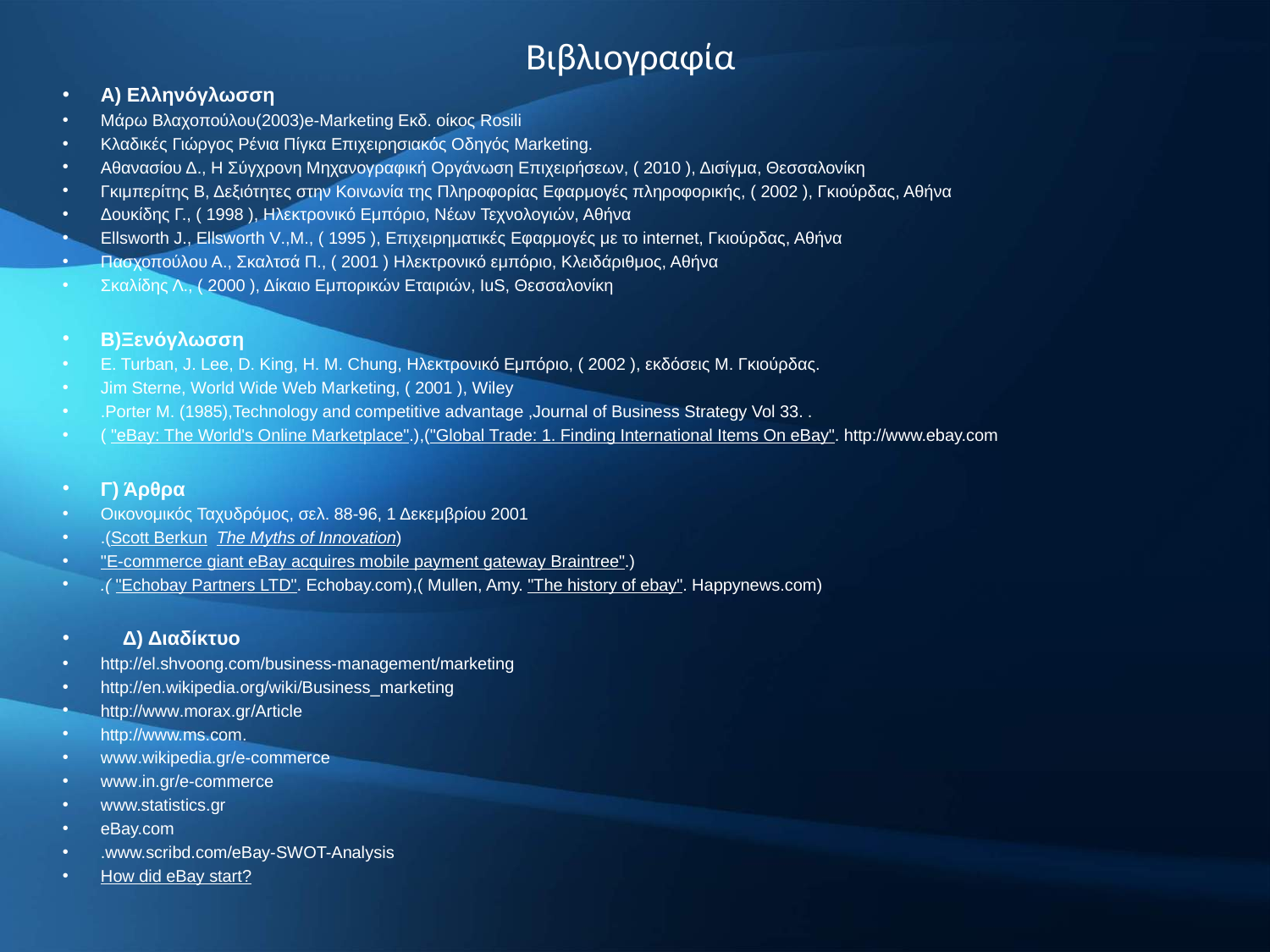

# Βιβλιογραφία
A) Ελληνόγλωσση
Μάρω Βλαχοπούλου(2003)e-Marketing Εκδ. οίκος Rosili
Κλαδικές Γιώργος Ρένια Πίγκα Επιχειρησιακός Οδηγός Μarketing.
Αθανασίου Δ., Η Σύγχρονη Μηχανογραφική Οργάνωση Επιχειρήσεων, ( 2010 ), Δισίγμα, Θεσσαλονίκη
Γκιμπερίτης Β, Δεξιότητες στην Κοινωνία της Πληροφορίας Εφαρμογές πληροφορικής, ( 2002 ), Γκιούρδας, Αθήνα
Δουκίδης Γ., ( 1998 ), Ηλεκτρονικό Εμπόριο, Νέων Τεχνολογιών, Αθήνα
Ellsworth J., Ellsworth V.,M., ( 1995 ), Επιχειρηματικές Εφαρμογές με το internet, Γκιούρδας, Αθήνα
Πασχοπούλου Α., Σκαλτσά Π., ( 2001 ) Ηλεκτρονικό εμπόριο, Κλειδάριθμος, Αθήνα
Σκαλίδης Λ., ( 2000 ), Δίκαιο Εμπορικών Εταιριών, IuS, Θεσσαλονίκη

Β)Ξενόγλωσση
E. Turban, J. Lee, D. King, H. M. Chung, Ηλεκτρονικό Εμπόριο, ( 2002 ), εκδόσεις Μ. Γκιούρδας.
Jim Sterne, World Wide Web Marketing, ( 2001 ), Wiley
.Porter M. (1985),Technology and competitive advantage ,Journal of Business Strategy Vol 33. .
( "eBay: The World's Online Marketplace".),("Global Trade: 1. Finding International Items On eBay". http://www.ebay.com

Γ) Άρθρα
Οικονομικός Ταχυδρόμος, σελ. 88-96, 1 Δεκεμβρίου 2001
.(Scott Berkun  The Myths of Innovation)
"E-commerce giant eBay acquires mobile payment gateway Braintree".)
.( "Echobay Partners LTD". Echobay.com),( Mullen, Amy. "The history of ebay". Happynews.com)

    Δ) Διαδίκτυο
http://el.shvoong.com/business-management/marketing
http://en.wikipedia.org/wiki/Business_marketing
http://www.morax.gr/Article
http://www.ms.com.
www.wikipedia.gr/e-commerce
www.in.gr/e-commerce
www.statistics.gr
eBay.com
.www.scribd.com/eBay-SWOT-Analysis
How did eBay start?